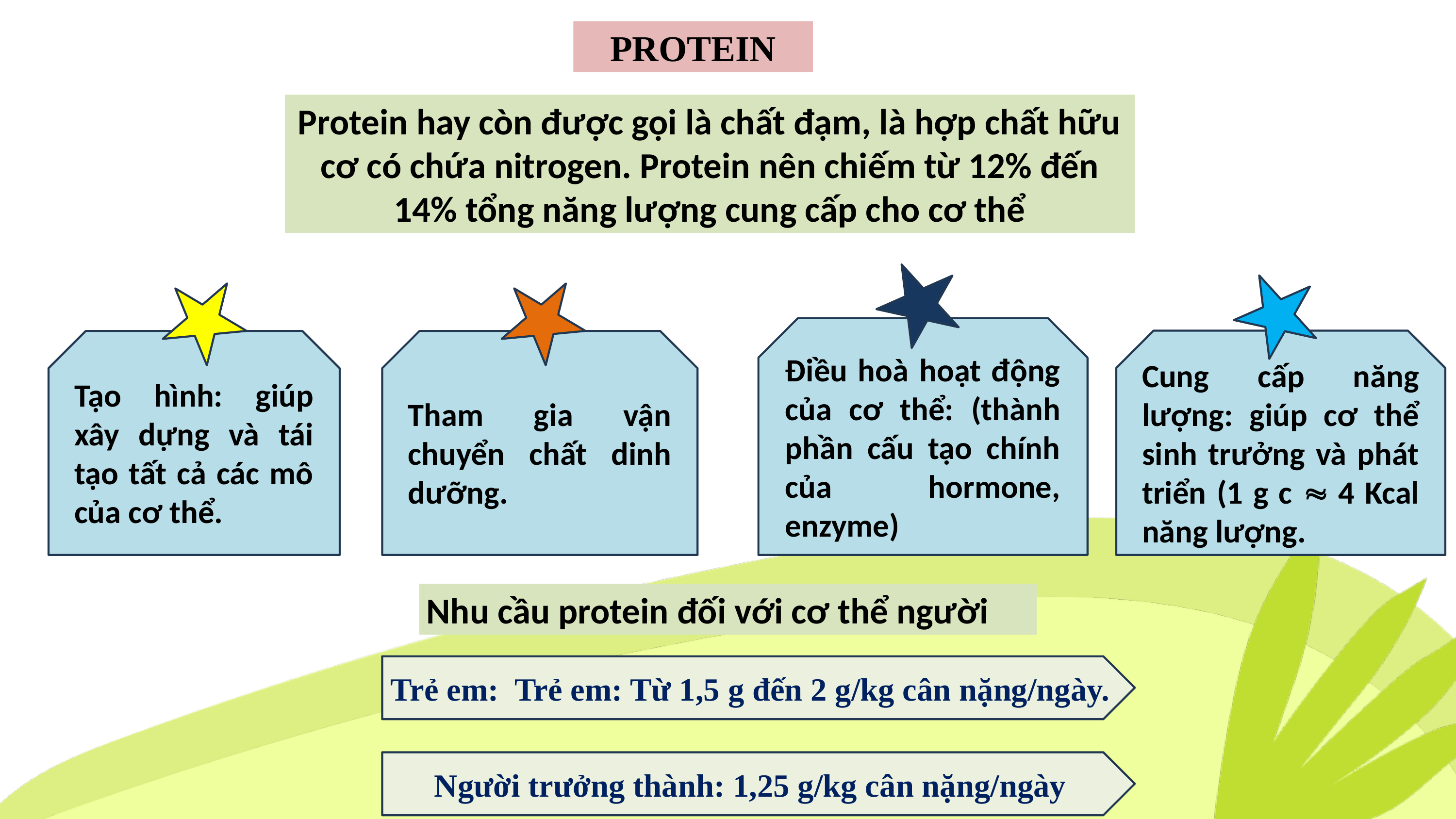

PROTEIN
Protein hay còn được gọi là chất đạm, là hợp chất hữu cơ có chứa nitrogen. Protein nên chiếm từ 12% đến 14% tổng năng lượng cung cấp cho cơ thể

Điều hoà hoạt động của cơ thể: (thành phần cấu tạo chính của hormone, enzyme)
Cung cấp năng lượng: giúp cơ thể sinh trưởng và phát triển (1 g c ≈ 4 Kcal năng lượng.
Tạo hình: giúp xây dựng và tái tạo tất cả các mô của cơ thể.
Tham gia vận chuyển chất dinh dưỡng.

Nhu cầu protein đối với cơ thể người
Trẻ em:  Trẻ em: Từ 1,5 g đến 2 g/kg cân nặng/ngày.
Người trưởng thành: 1,25 g/kg cân nặng/ngày